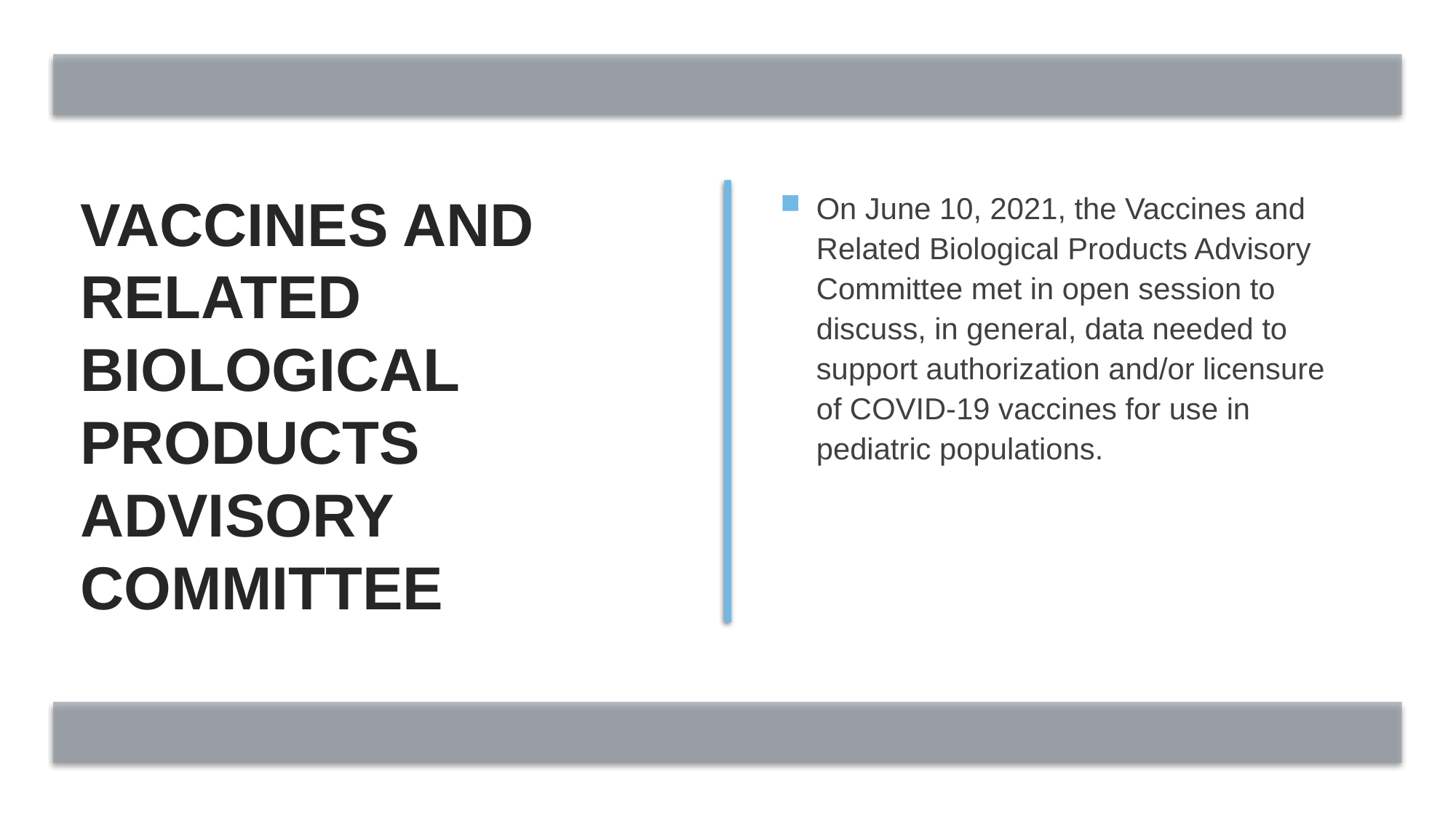

# Vaccines and Related Biological Products Advisory Committee
On June 10, 2021, the Vaccines and Related Biological Products Advisory Committee met in open session to discuss, in general, data needed to support authorization and/or licensure of COVID-19 vaccines for use in pediatric populations.